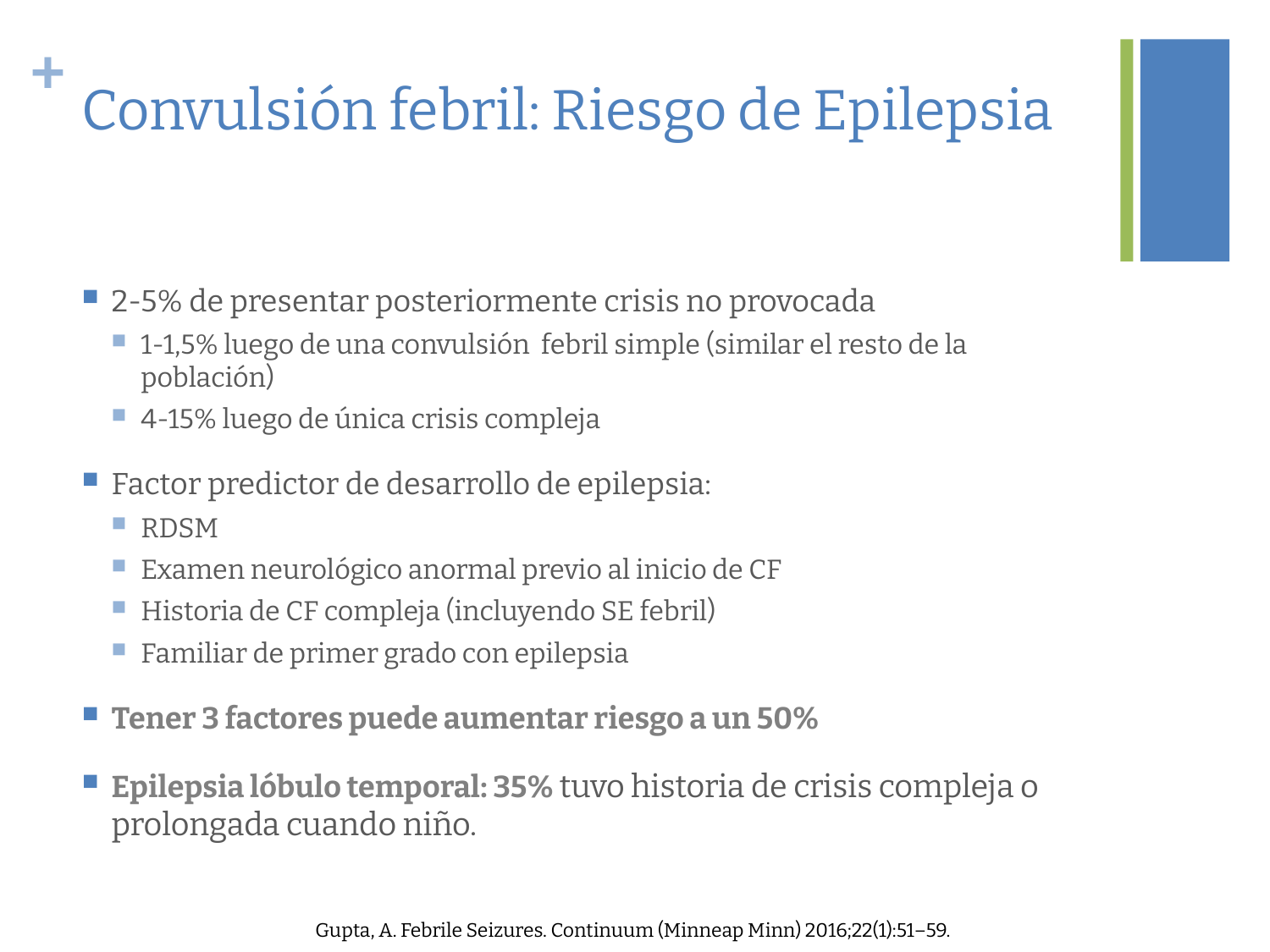

# Convulsión febril: Riesgo de Epilepsia
2-5% de presentar posteriormente crisis no provocada
1-1,5% luego de una convulsión  febril simple (similar el resto de la población)
4-15% luego de única crisis compleja
Factor predictor de desarrollo de epilepsia:
RDSM
Examen neurológico anormal previo al inicio de CF
Historia de CF compleja (incluyendo SE febril)
Familiar de primer grado con epilepsia
Tener 3 factores puede aumentar riesgo a un 50%
Epilepsia lóbulo temporal: 35% tuvo historia de crisis compleja o prolongada cuando niño.

Gupta, A. Febrile Seizures. Continuum (Minneap Minn) 2016;22(1):51–59.